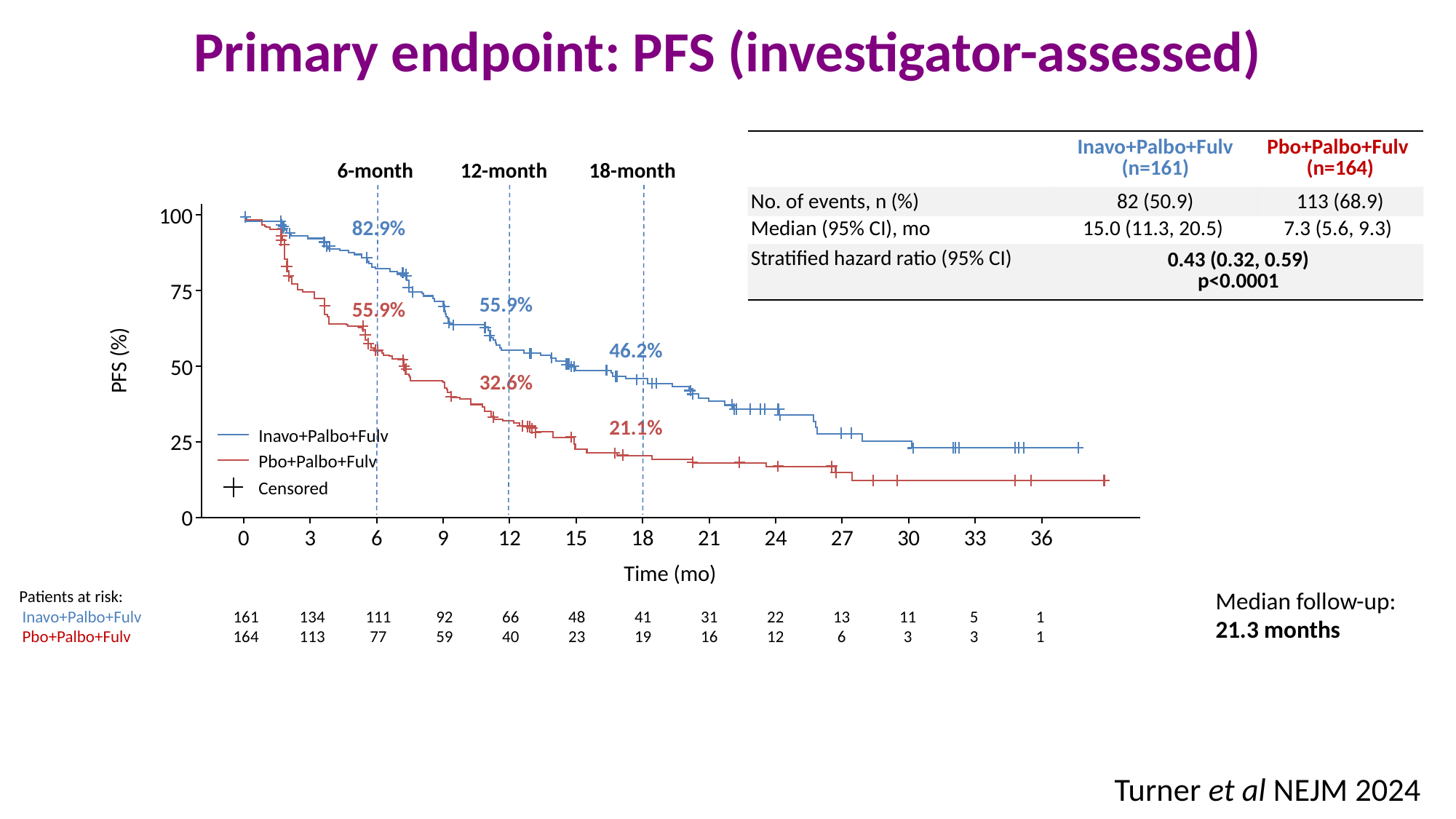

Primary endpoint: PFS (investigator-assessed)
|  | Inavo+Palbo+Fulv (n=161) | Pbo+Palbo+Fulv (n=164) |
| --- | --- | --- |
| No. of events, n (%) | 82 (50.9) | 113 (68.9) |
| Median (95% CI), mo | 15.0 (11.3, 20.5) | 7.3 (5.6, 9.3) |
| Stratified hazard ratio (95% CI) | 0.43 (0.32, 0.59) p<0.0001 |  |
6-month
12-month
18-month
100
75
PFS (%)
50
Inavo+Palbo+Fulv
Pbo+Palbo+Fulv
Censored
25
0
0
3
6
9
12
15
18
21
24
27
30
33
36
Time (mo)

82.9%
55.9%
55.9%
46.2%
32.6%
21.1%
Median follow-up: 21.3 months
| Patients at risk: |  |  |  |  |  |  |  |  |  |  |  |  |  |
| --- | --- | --- | --- | --- | --- | --- | --- | --- | --- | --- | --- | --- | --- |
| Inavo+Palbo+Fulv | 161 | 134 | 111 | 92 | 66 | 48 | 41 | 31 | 22 | 13 | 11 | 5 | 1 |
| Pbo+Palbo+Fulv | 164 | 113 | 77 | 59 | 40 | 23 | 19 | 16 | 12 | 6 | 3 | 3 | 1 |
Turner et al NEJM 2024
This presentation is the intellectual property of the authors. Contact jhaverik@mskcc.org for permission to reprint and/or distribute